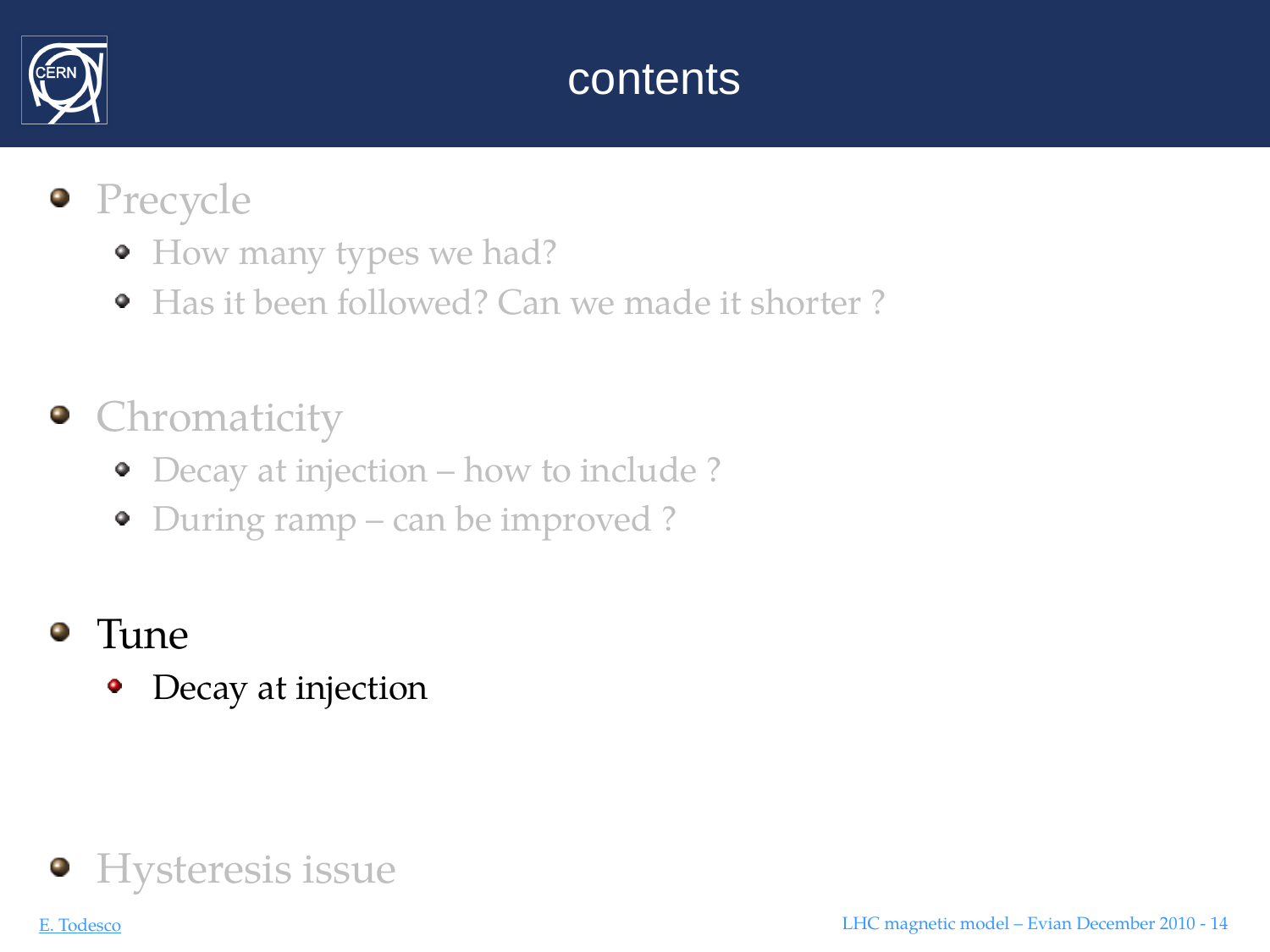

# contents
Precycle
How many types we had?
Has it been followed? Can we made it shorter ?

Chromaticity
Decay at injection – how to include ?
During ramp – can be improved ?

Tune
Decay at injection

Hysteresis issue
LHC magnetic model – Evian December 2010 - 14